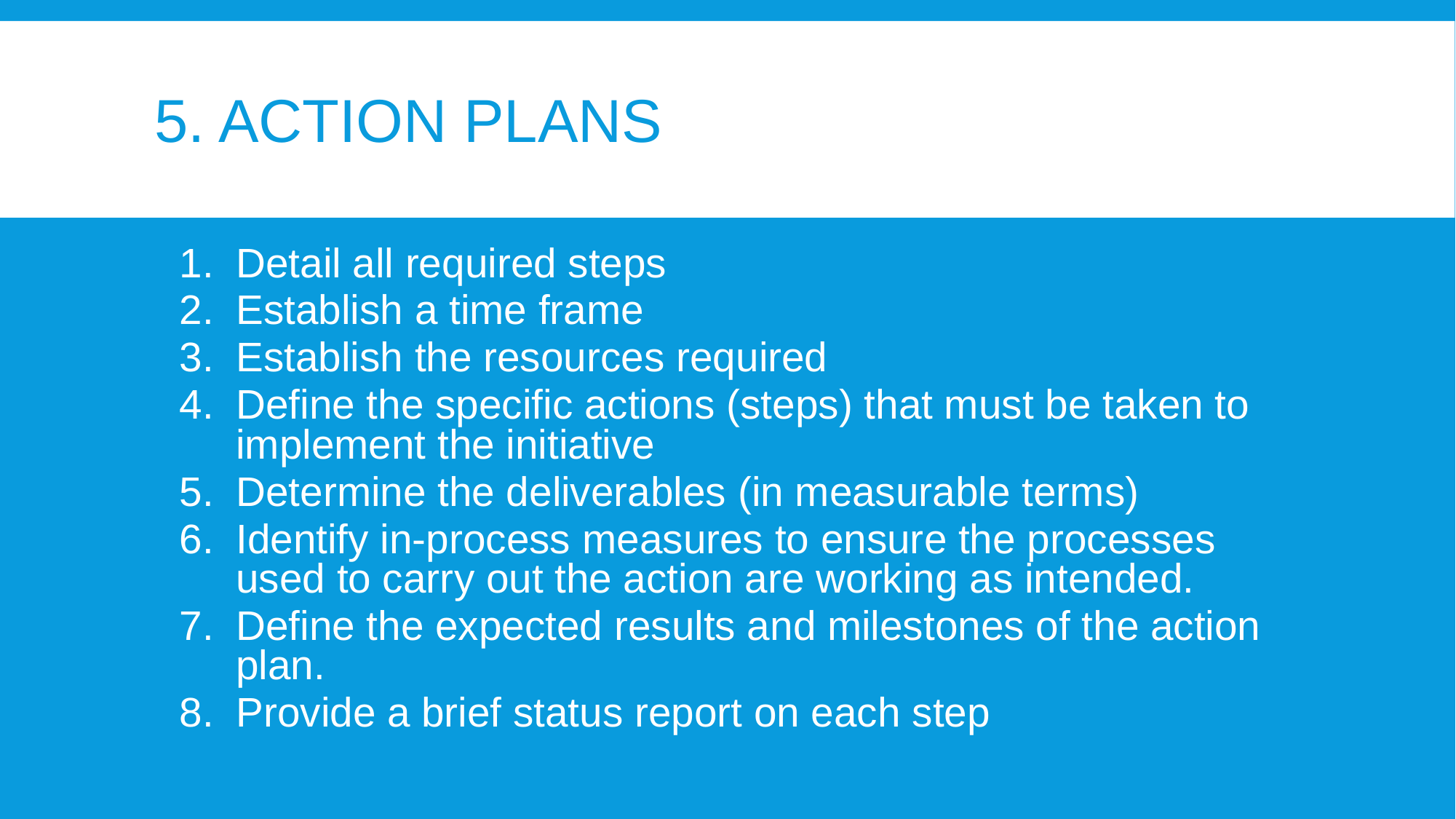

# 5. Action Plans
Detail all required steps
Establish a time frame
Establish the resources required
Define the specific actions (steps) that must be taken to implement the initiative
Determine the deliverables (in measurable terms)
Identify in-process measures to ensure the processes used to carry out the action are working as intended.
Define the expected results and milestones of the action plan.
Provide a brief status report on each step